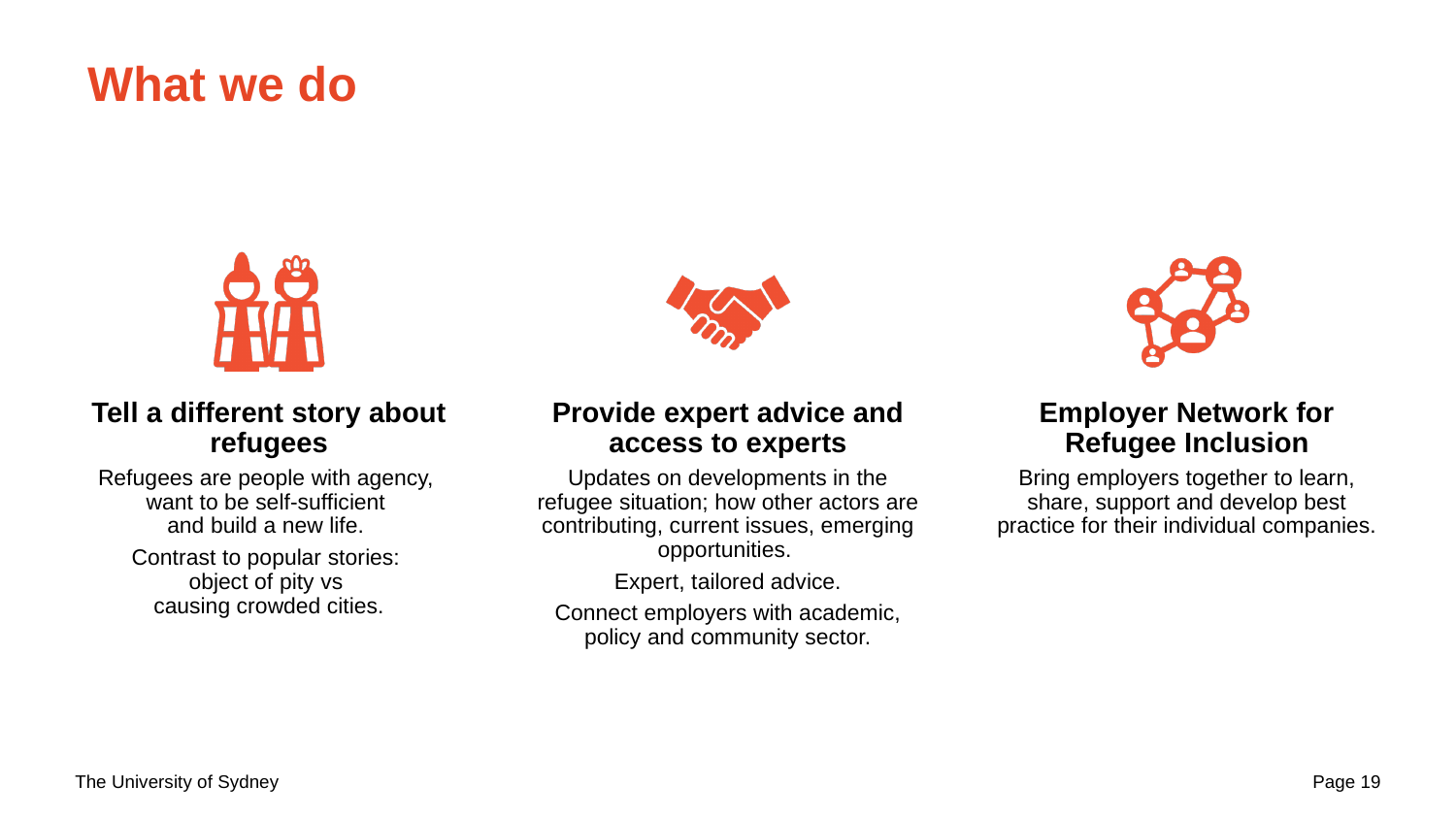

# What we do
Tell a different story about refugees
Refugees are people with agency,
want to be self-sufficient
and build a new life.
Contrast to popular stories:
object of pity vs
causing crowded cities.
Provide expert advice and access to experts
Updates on developments in the refugee situation; how other actors are contributing, current issues, emerging opportunities.
Expert, tailored advice.
Connect employers with academic, policy and community sector.
Employer Network for Refugee Inclusion
Bring employers together to learn, share, support and develop best practice for their individual companies.